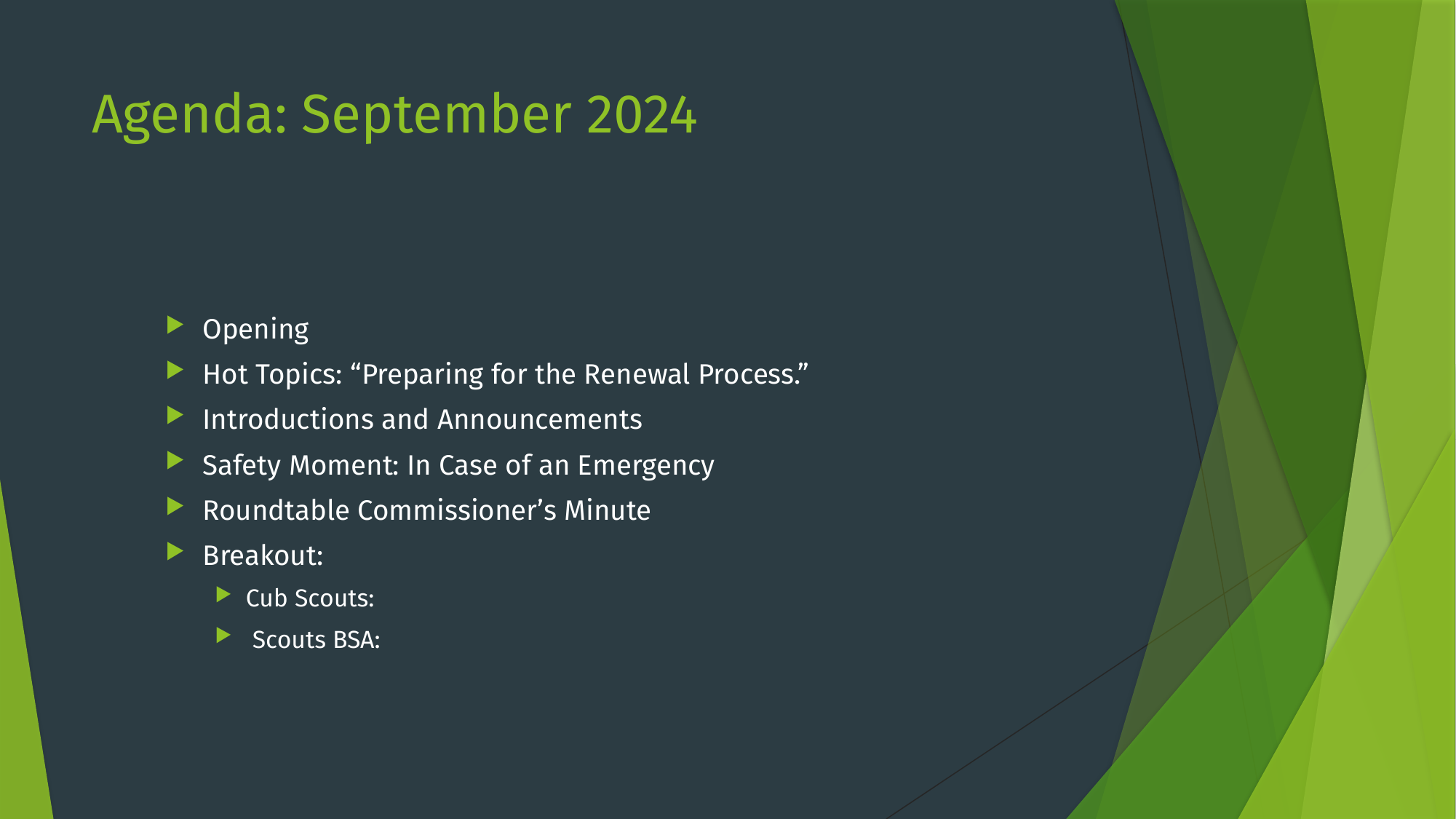

# Agenda: September 2024
Opening
Hot Topics: “Preparing for the Renewal Process.”
Introductions and Announcements
Safety Moment: In Case of an Emergency
Roundtable Commissioner’s Minute
Breakout:
Cub Scouts:
 Scouts BSA: